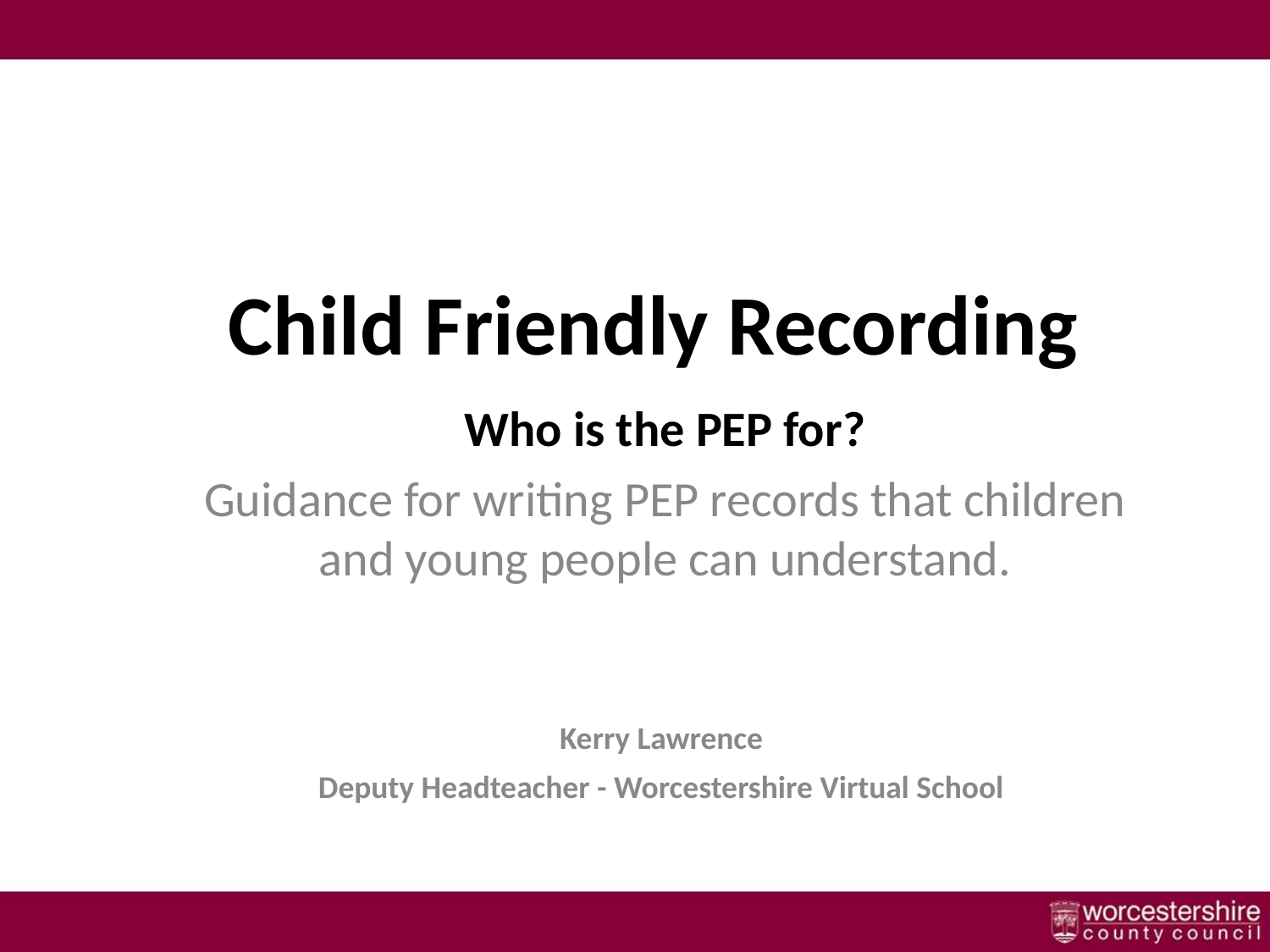

# Child Friendly Recording
Who is the PEP for?
Guidance for writing PEP records that children and young people can understand.

Kerry Lawrence
Deputy Headteacher - Worcestershire Virtual School